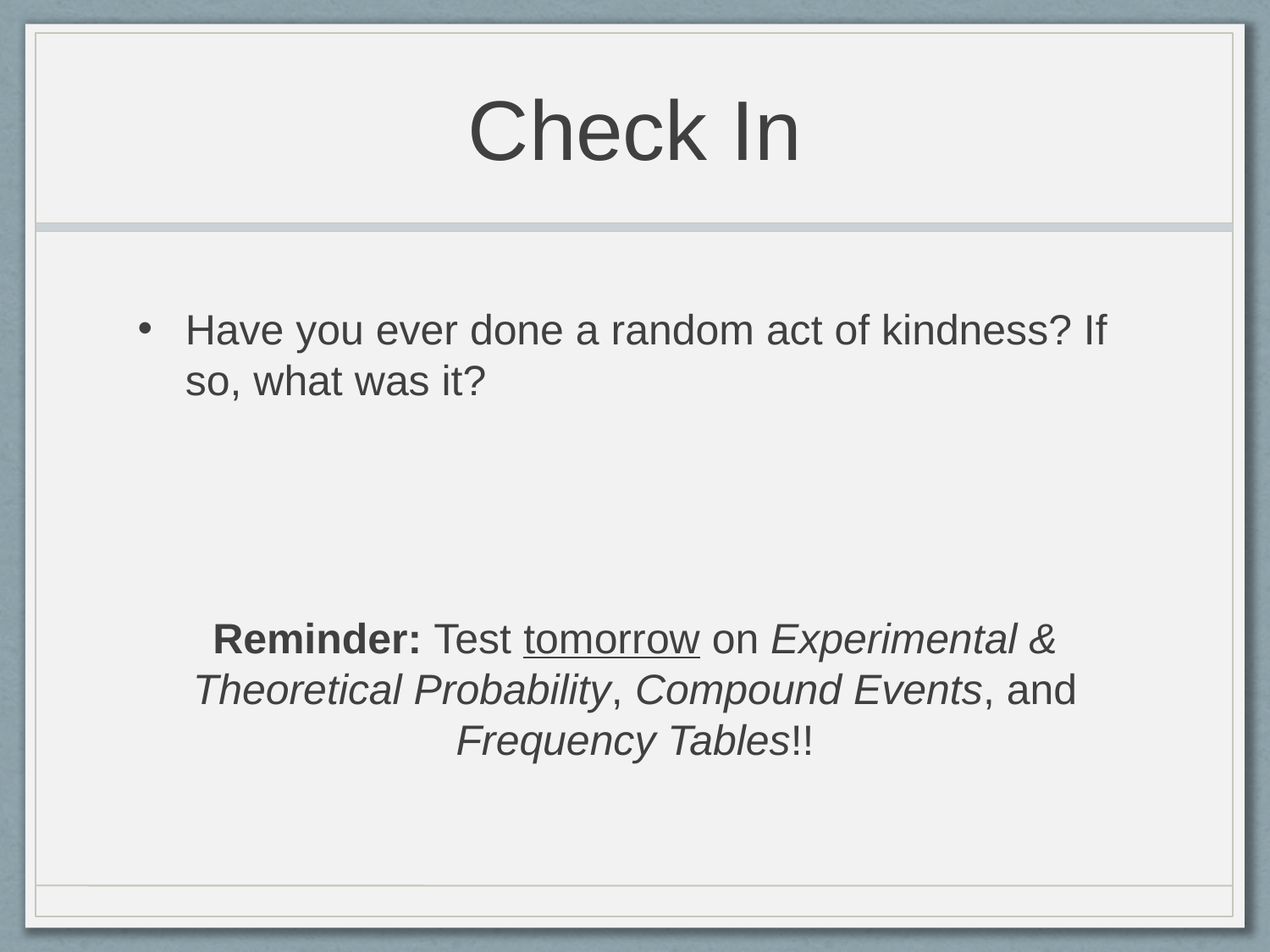

# Check In
Have you ever done a random act of kindness? If so, what was it?

Reminder: Test tomorrow on Experimental & Theoretical Probability, Compound Events, and Frequency Tables!!